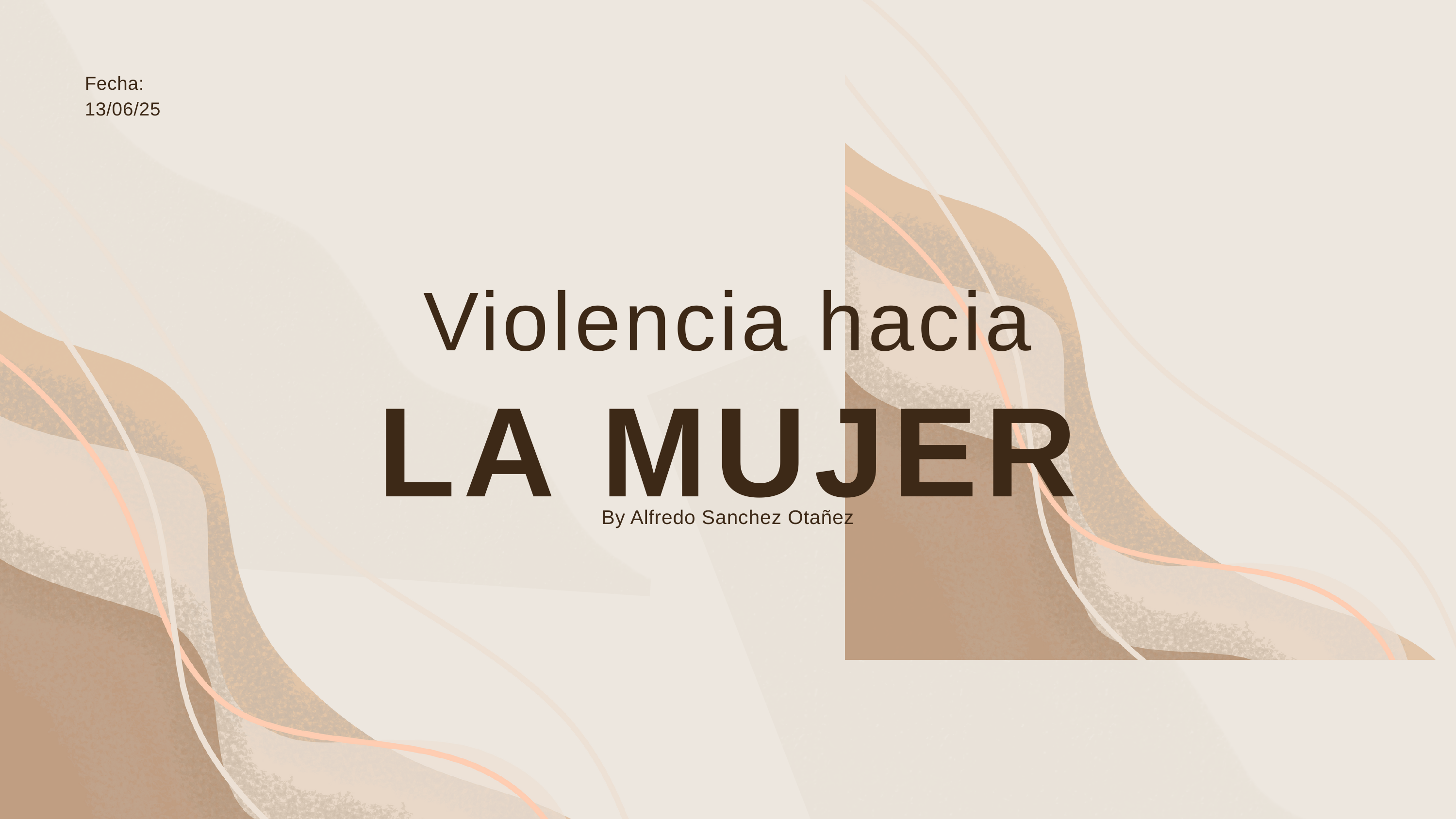

Fecha:
13/06/25

Violencia hacia
LA MUJER
By Alfredo Sanchez Otañez